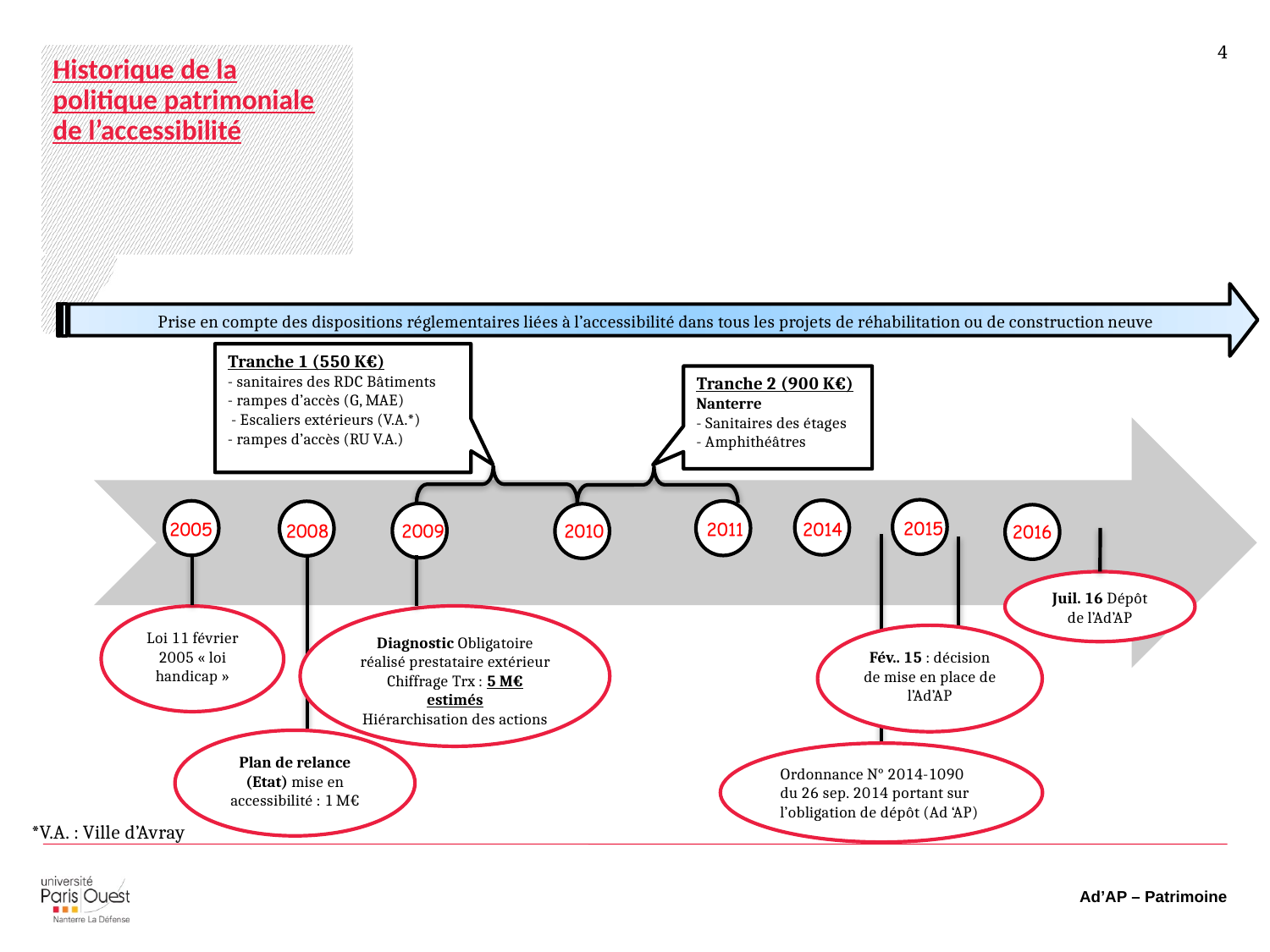

4
Historique de la politique patrimoniale de l’accessibilité

Prise en compte des dispositions réglementaires liées à l’accessibilité dans tous les projets de réhabilitation ou de construction neuve

Tranche 1 (550 K€)
- sanitaires des RDC Bâtiments
- rampes d’accès (G, MAE)
 - Escaliers extérieurs (V.A.*)
- rampes d’accès (RU V.A.)

Tranche 2 (900 K€)
Nanterre
- Sanitaires des étages
- Amphithéâtres

2015
2005
2011
2014
2008
2010
2009
2016
Ordonnance N° 2014-1090 du 26 sep. 2014 portant sur l’obligation de dépôt (Ad ‘AP)
Fév.. 15 : décision de mise en place de l’Ad’AP
Plan de relance (Etat) mise en accessibilité : 1 M€

Juil. 16 Dépôt de l’Ad’AP
Diagnostic Obligatoire réalisé prestataire extérieur
Chiffrage Trx : 5 M€ estimés
Hiérarchisation des actions

Loi 11 février 2005 « loi handicap »

*V.A. : Ville d’Avray
Ad’AP – Patrimoine